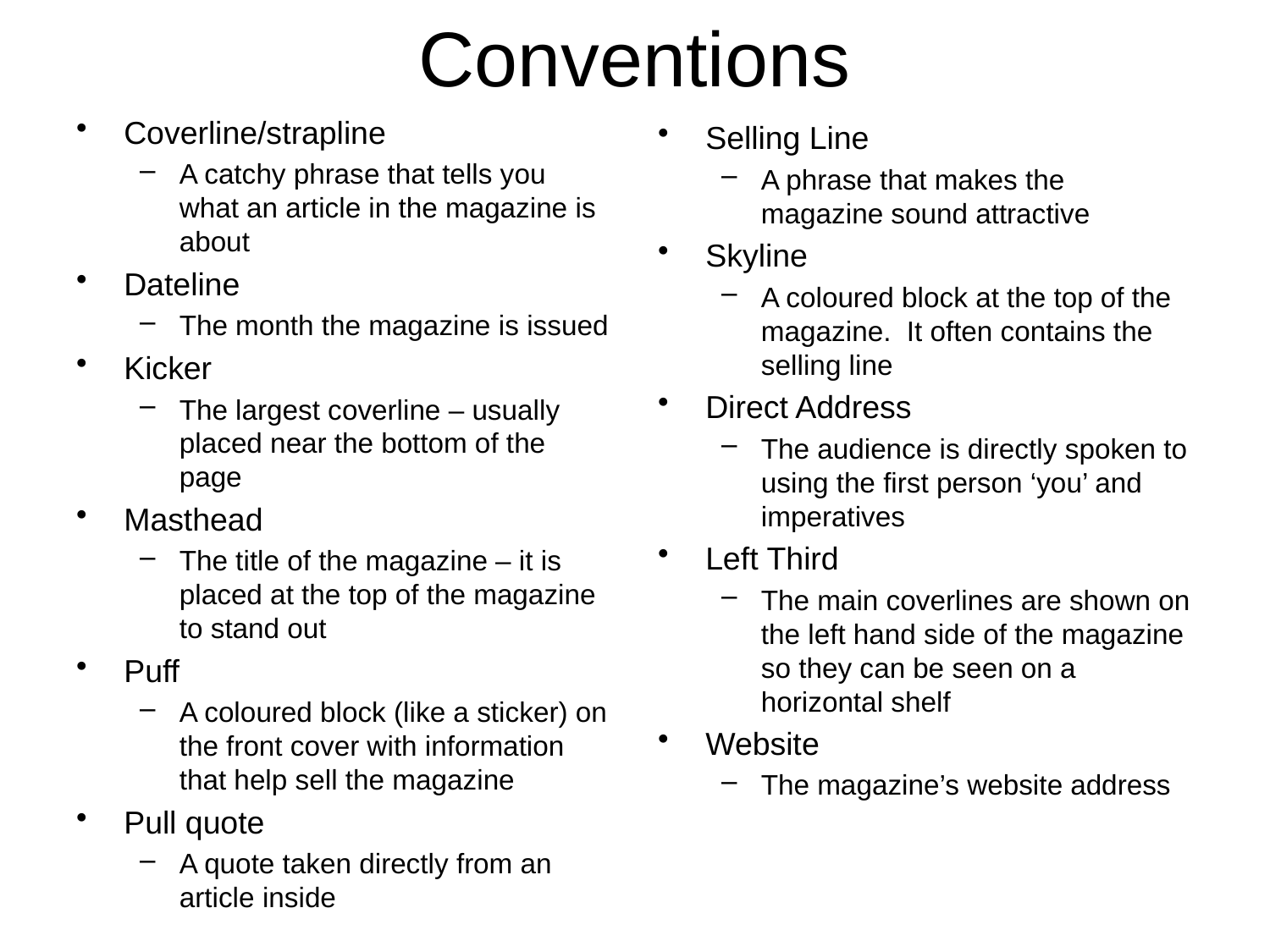

# Conventions
Coverline/strapline
A catchy phrase that tells you what an article in the magazine is about
Dateline
The month the magazine is issued
Kicker
The largest coverline – usually placed near the bottom of the page
Masthead
The title of the magazine – it is placed at the top of the magazine to stand out
Puff
A coloured block (like a sticker) on the front cover with information that help sell the magazine
Pull quote
A quote taken directly from an article inside

Selling Line
A phrase that makes the magazine sound attractive
Skyline
A coloured block at the top of the magazine.  It often contains the selling line
Direct Address
The audience is directly spoken to using the first person ‘you’ and imperatives
Left Third
The main coverlines are shown on the left hand side of the magazine so they can be seen on a horizontal shelf
Website
The magazine’s website address